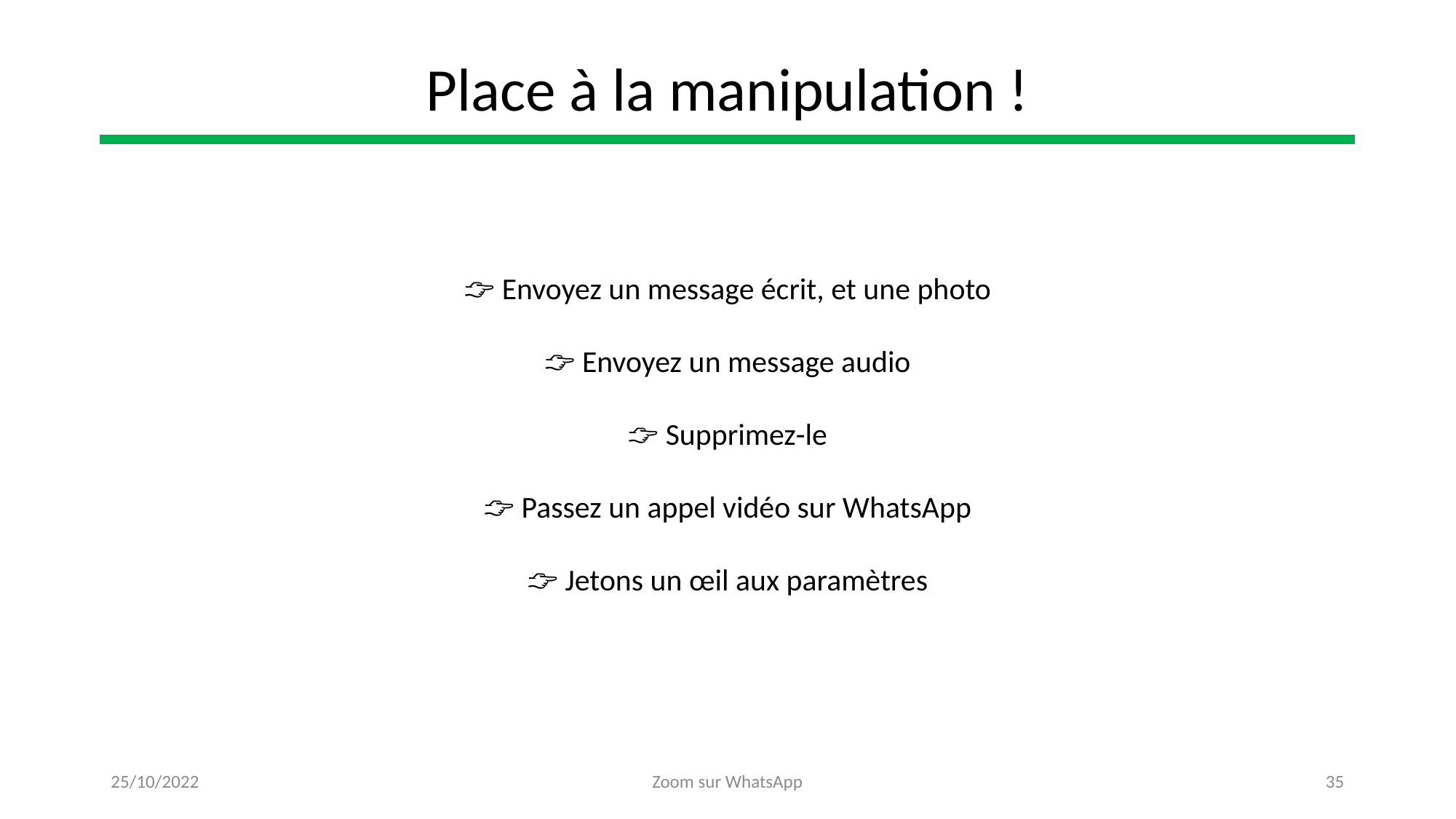

# Place à la manipulation !

👉 Envoyez un message écrit, et une photo

👉 Envoyez un message audio

👉 Supprimez-le

👉 Passez un appel vidéo sur WhatsApp

👉 Jetons un œil aux paramètres

25/10/2022
Zoom sur WhatsApp
35